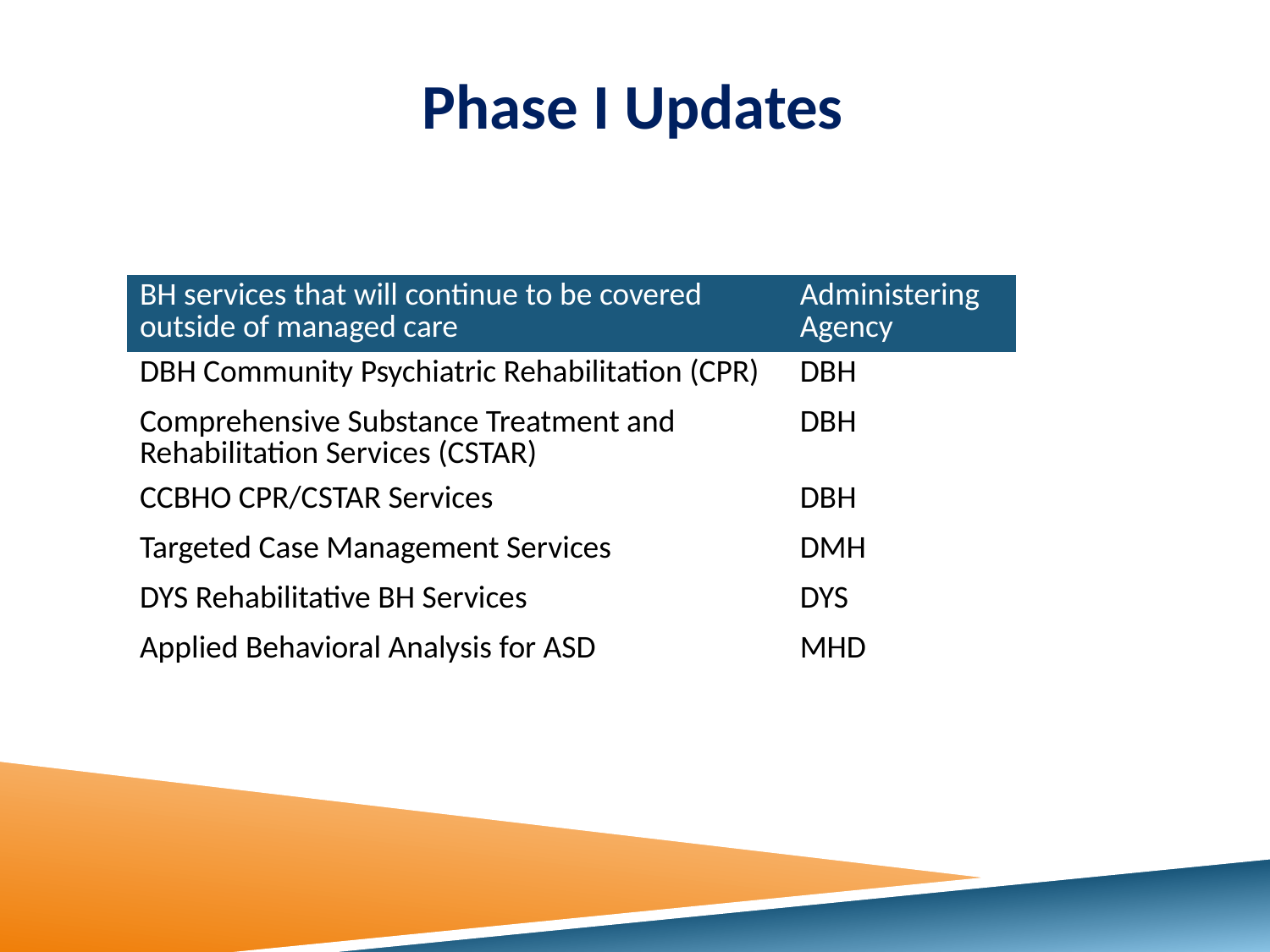

# Phase I Updates
| BH services that will continue to be covered outside of managed care | Administering Agency |
| --- | --- |
| DBH Community Psychiatric Rehabilitation (CPR) | DBH |
| Comprehensive Substance Treatment and Rehabilitation Services (CSTAR) | DBH |
| CCBHO CPR/CSTAR Services | DBH |
| Targeted Case Management Services | DMH |
| DYS Rehabilitative BH Services | DYS |
| Applied Behavioral Analysis for ASD | MHD |